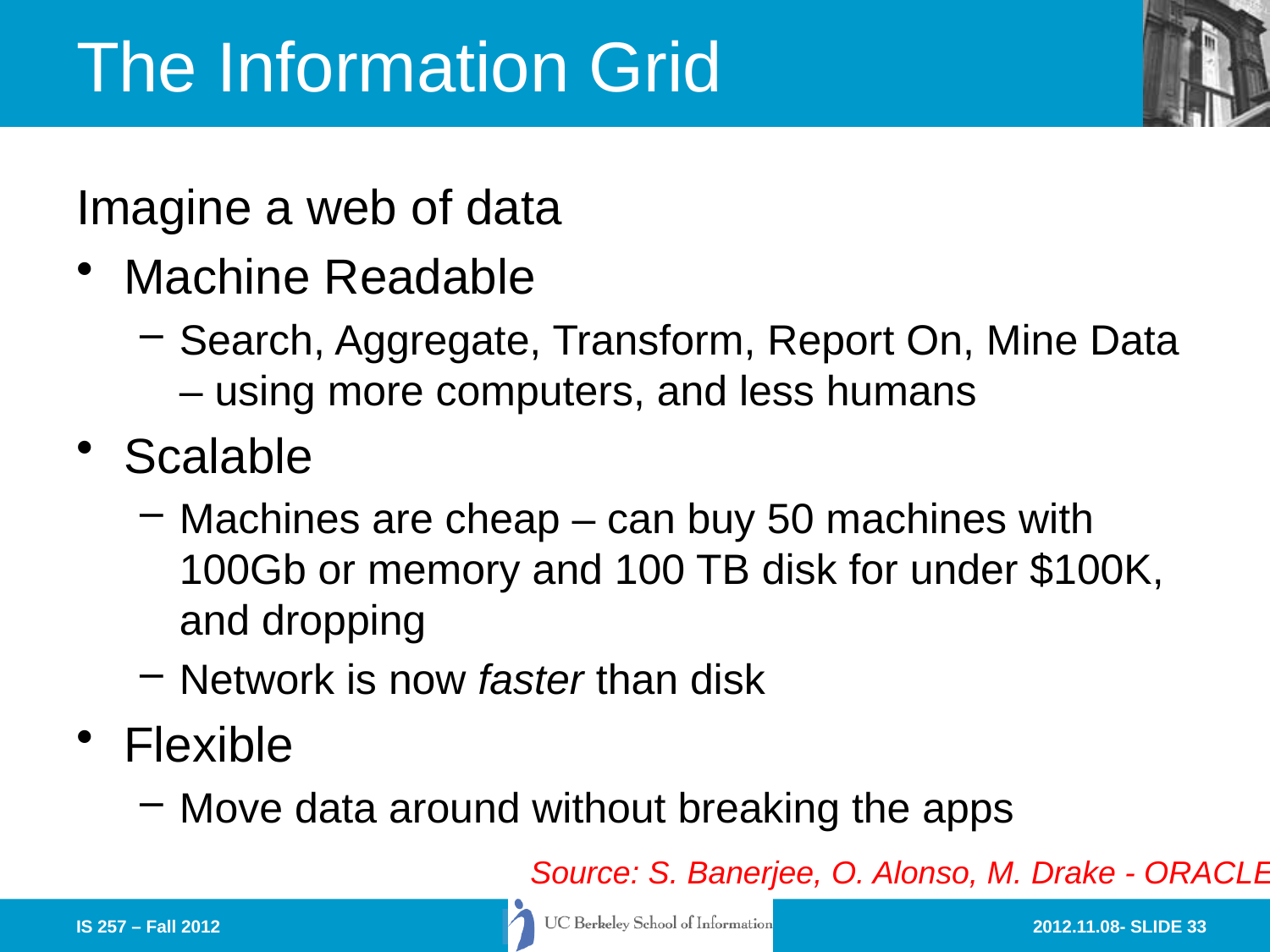

# The Information Grid
Imagine a web of data
Machine Readable
Search, Aggregate, Transform, Report On, Mine Data – using more computers, and less humans
Scalable
Machines are cheap – can buy 50 machines with 100Gb or memory and 100 TB disk for under $100K, and dropping
Network is now faster than disk
Flexible
Move data around without breaking the apps
Source: S. Banerjee, O. Alonso, M. Drake - ORACLE
IS 257 – Fall 2012